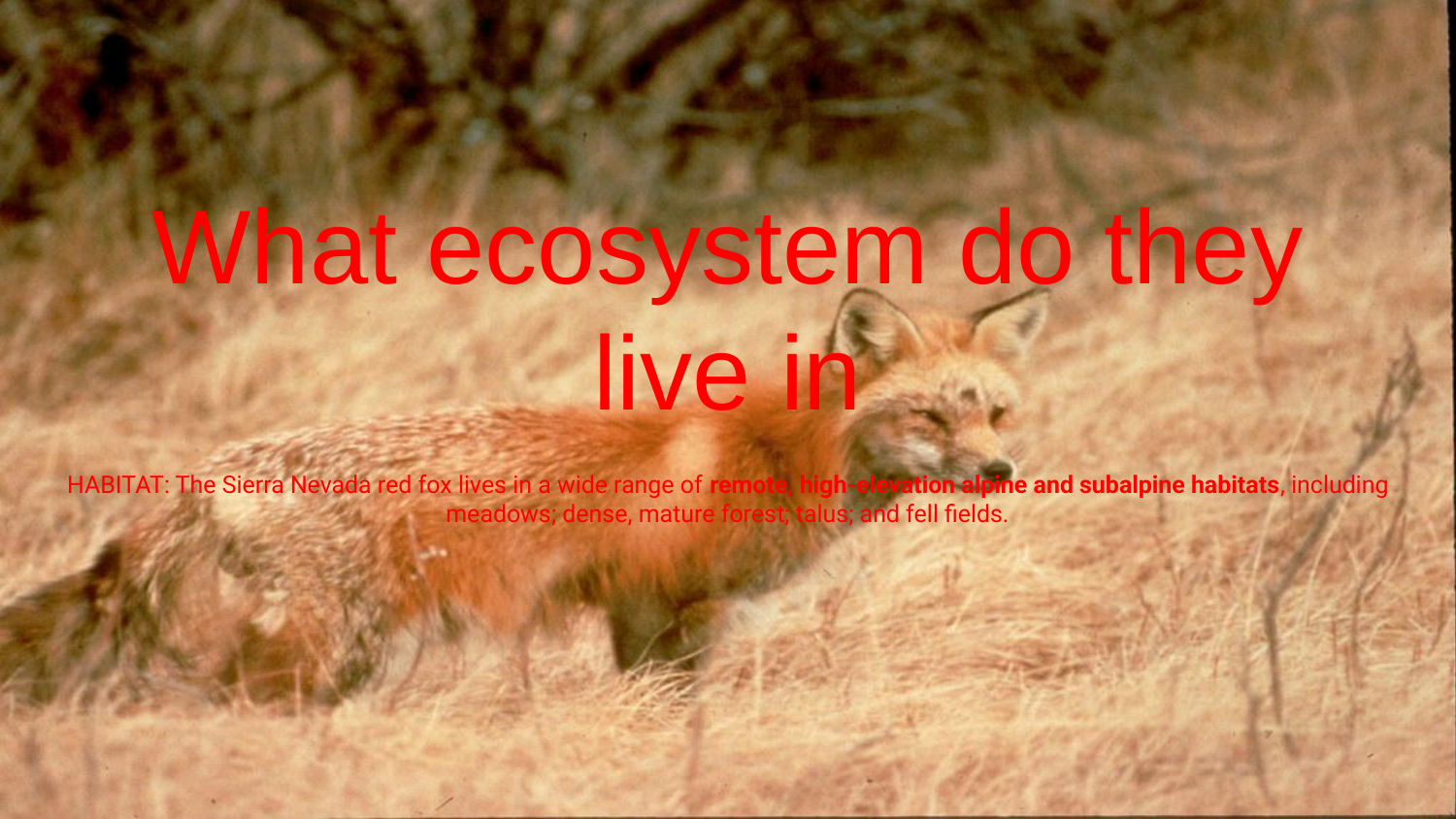

# What ecosystem do they live in
HABITAT: The Sierra Nevada red fox lives in a wide range of remote, high-elevation alpine and subalpine habitats, including meadows; dense, mature forest; talus; and fell fields.